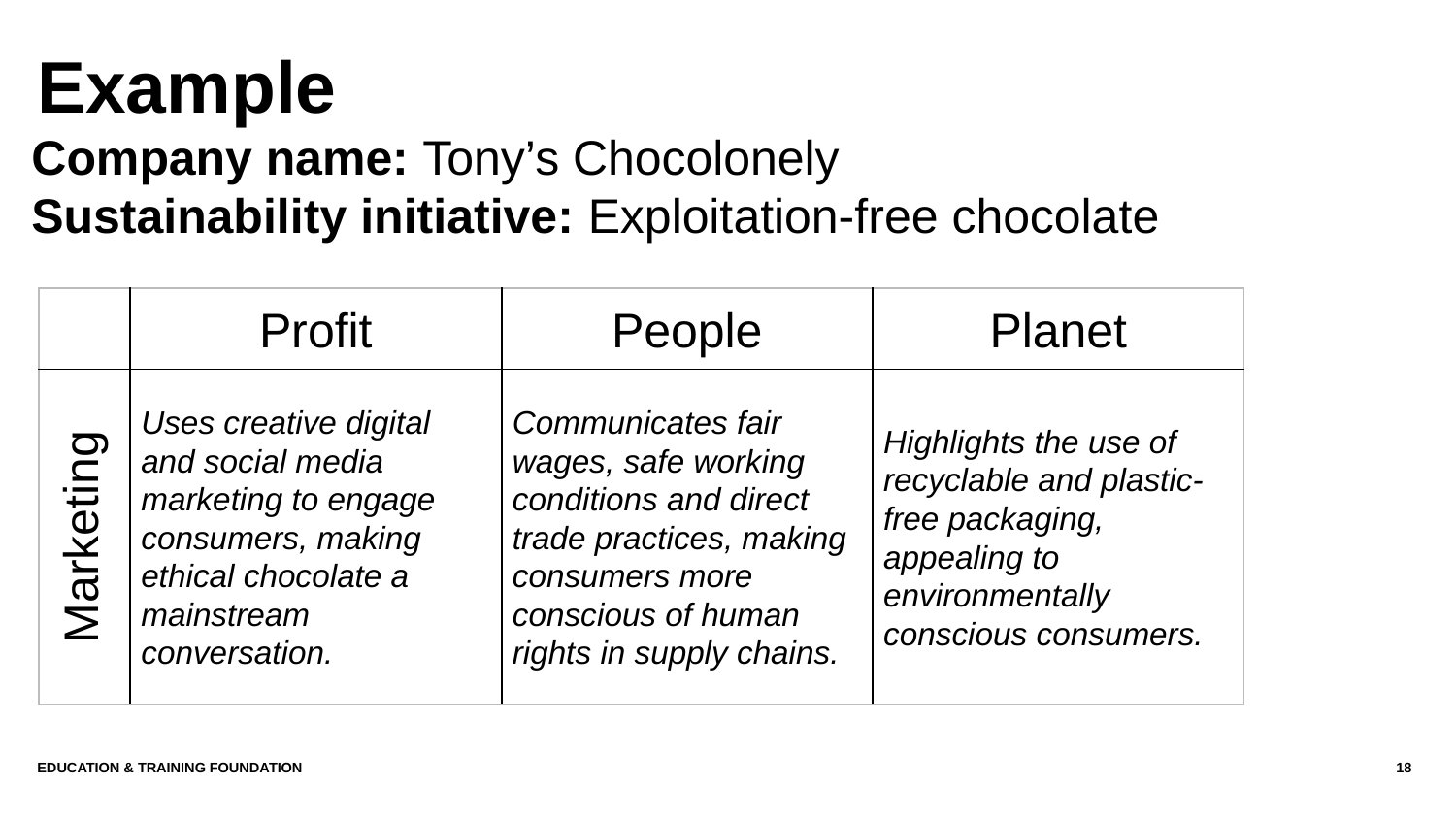

# Example
Company name: Tony’s Chocolonely
Sustainability initiative: Exploitation-free chocolate
|  | Profit | People | Planet |
| --- | --- | --- | --- |
| Marketing | Uses creative digital and social media marketing to engage consumers, making ethical chocolate a mainstream conversation. | Communicates fair wages, safe working conditions and direct trade practices, making consumers more conscious of human rights in supply chains. | Highlights the use of recyclable and plastic-free packaging, appealing to environmentally conscious consumers. |
Education & Training Foundation
18